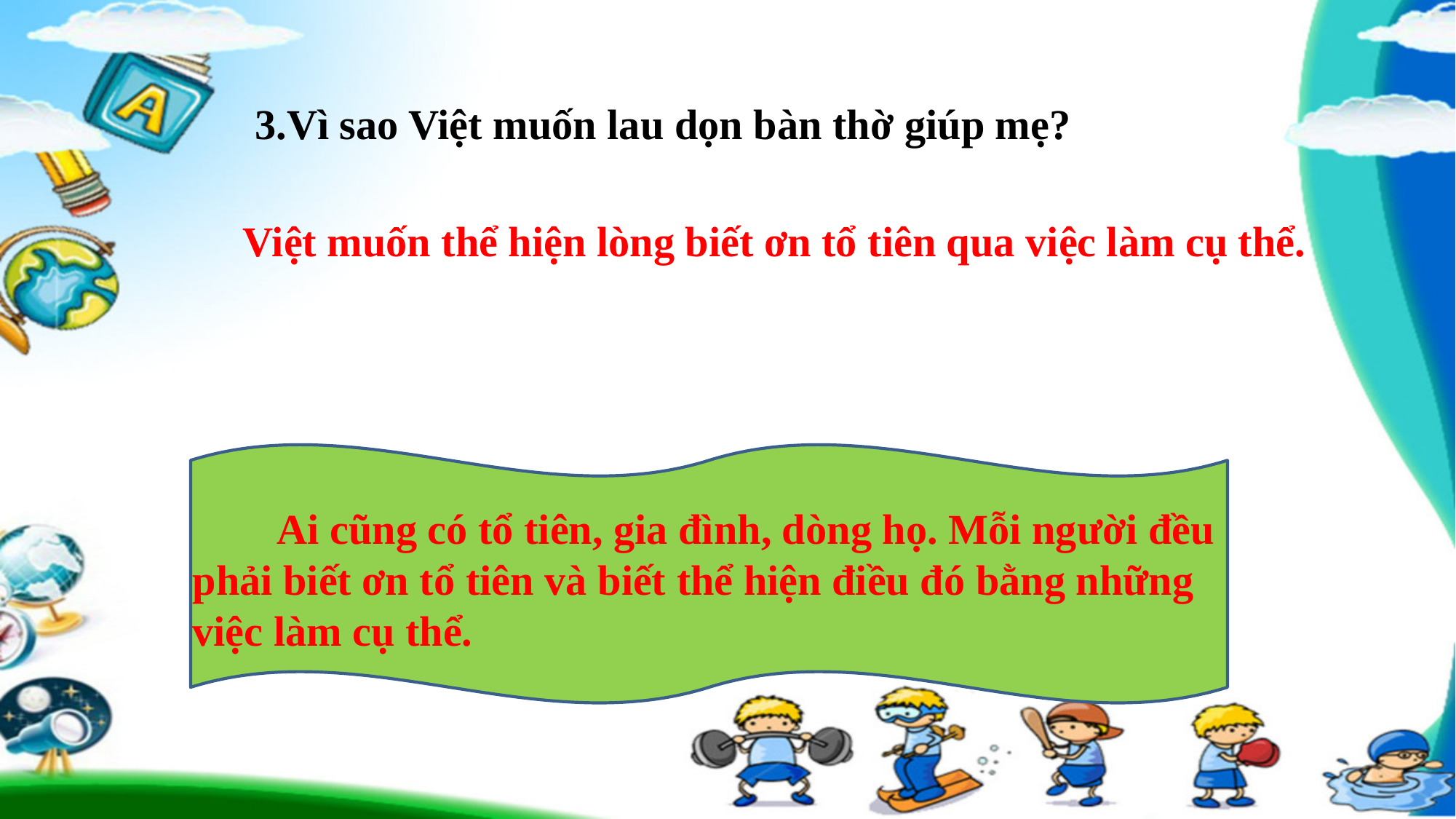

# 3.Vì sao Việt muốn lau dọn bàn thờ giúp mẹ?
 Việt muốn thể hiện lòng biết ơn tổ tiên qua việc làm cụ thể.

        Ai cũng có tổ tiên, gia đình, dòng họ. Mỗi người đều phải biết ơn tổ tiên và biết thể hiện điều đó bằng những việc làm cụ thể.